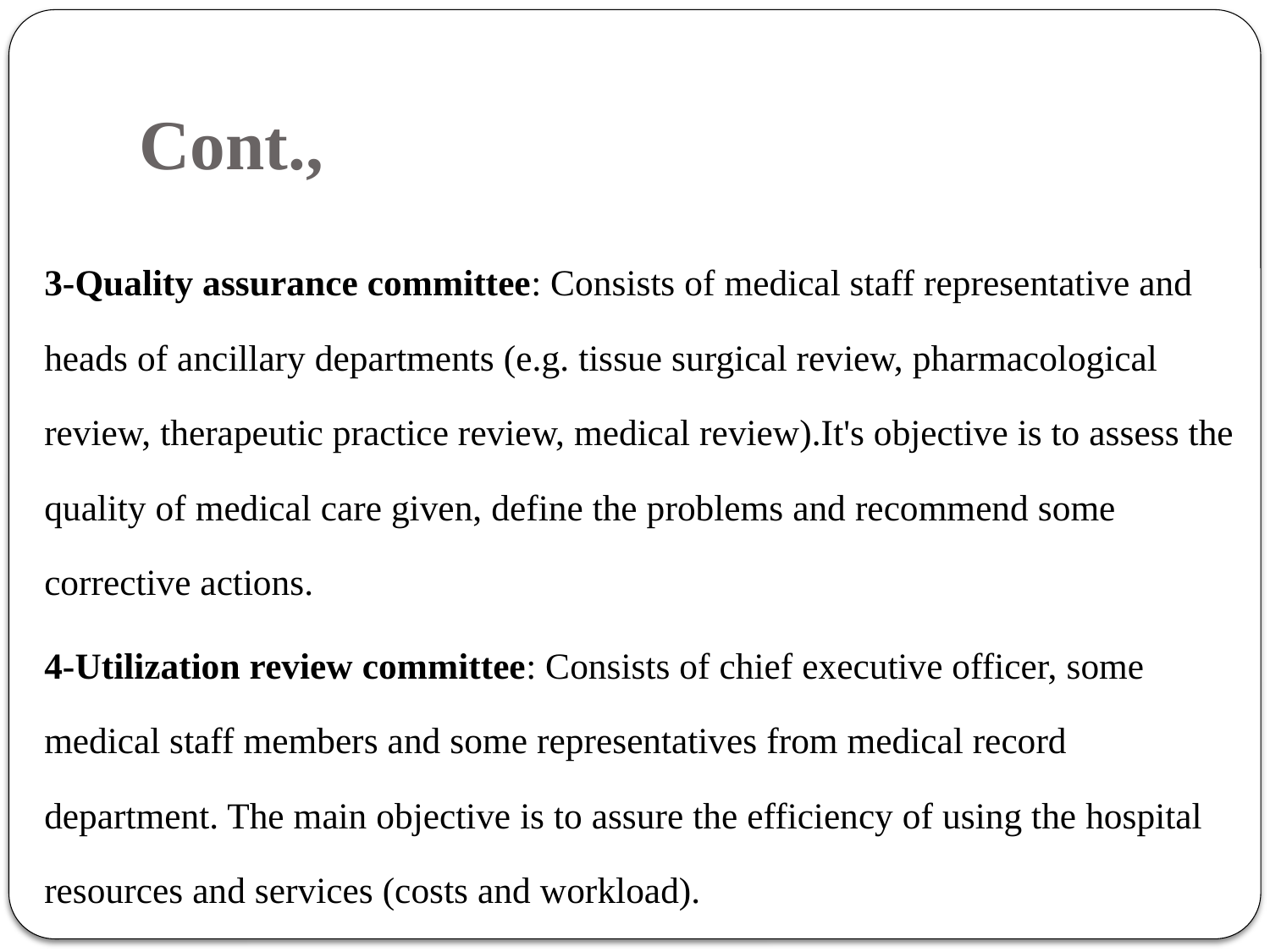

# Cont.,
3-Quality assurance committee: Consists of medical staff representative and heads of ancillary departments (e.g. tissue surgical review, pharmacological review, therapeutic practice review, medical review).It's objective is to assess the quality of medical care given, define the problems and recommend some corrective actions.
4-Utilization review committee: Consists of chief executive officer, some medical staff members and some representatives from medical record department. The main objective is to assure the efficiency of using the hospital resources and services (costs and workload).